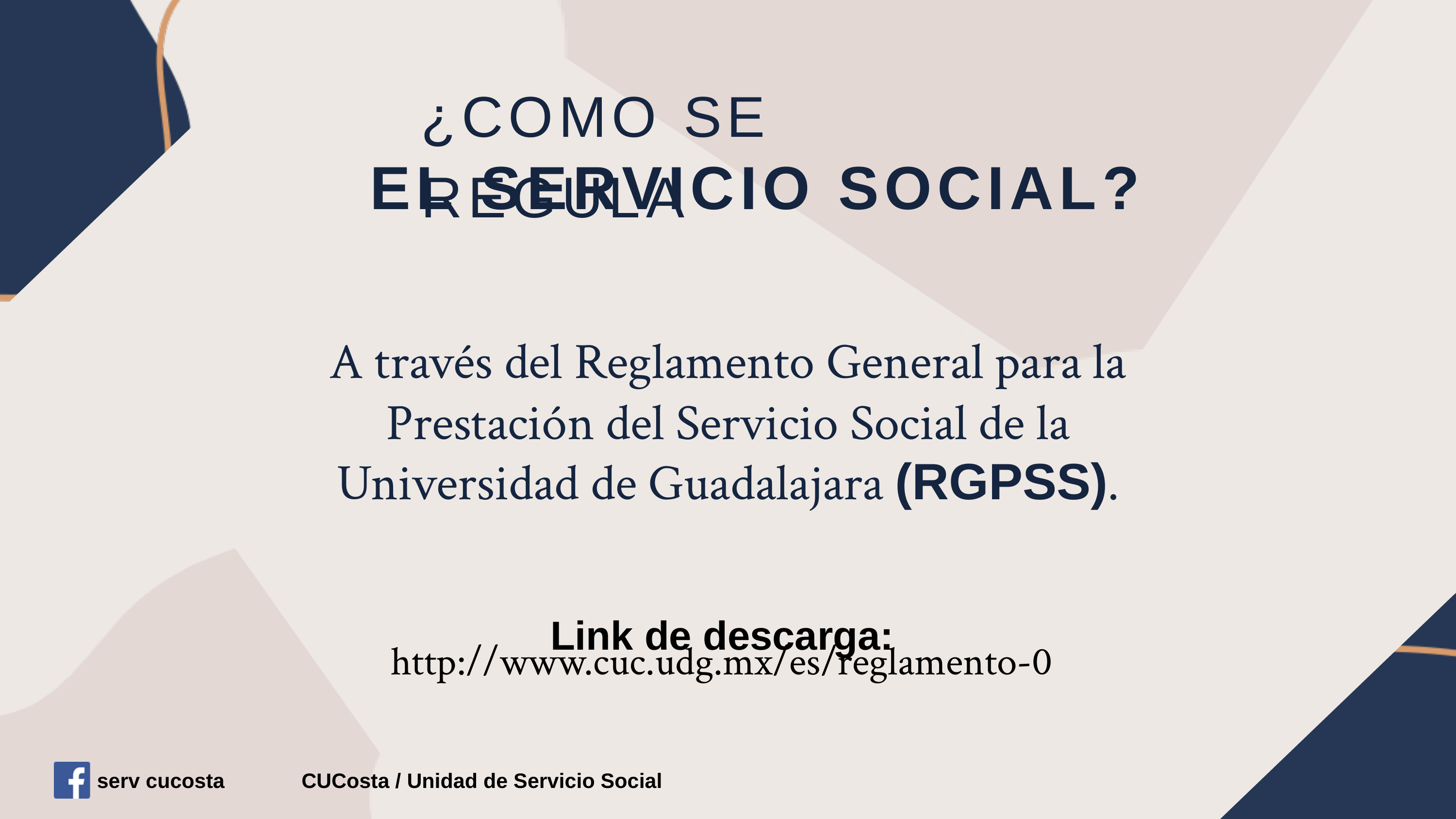

¿COMO SE REGULA
EL SERVICIO SOCIAL?
A través del Reglamento General para la Prestación del Servicio Social de la Universidad de Guadalajara (RGPSS).

Link de descarga: http://www.cuc.udg.mx/es/reglamento-0

serv cucosta
CUCosta / Unidad de Servicio Social